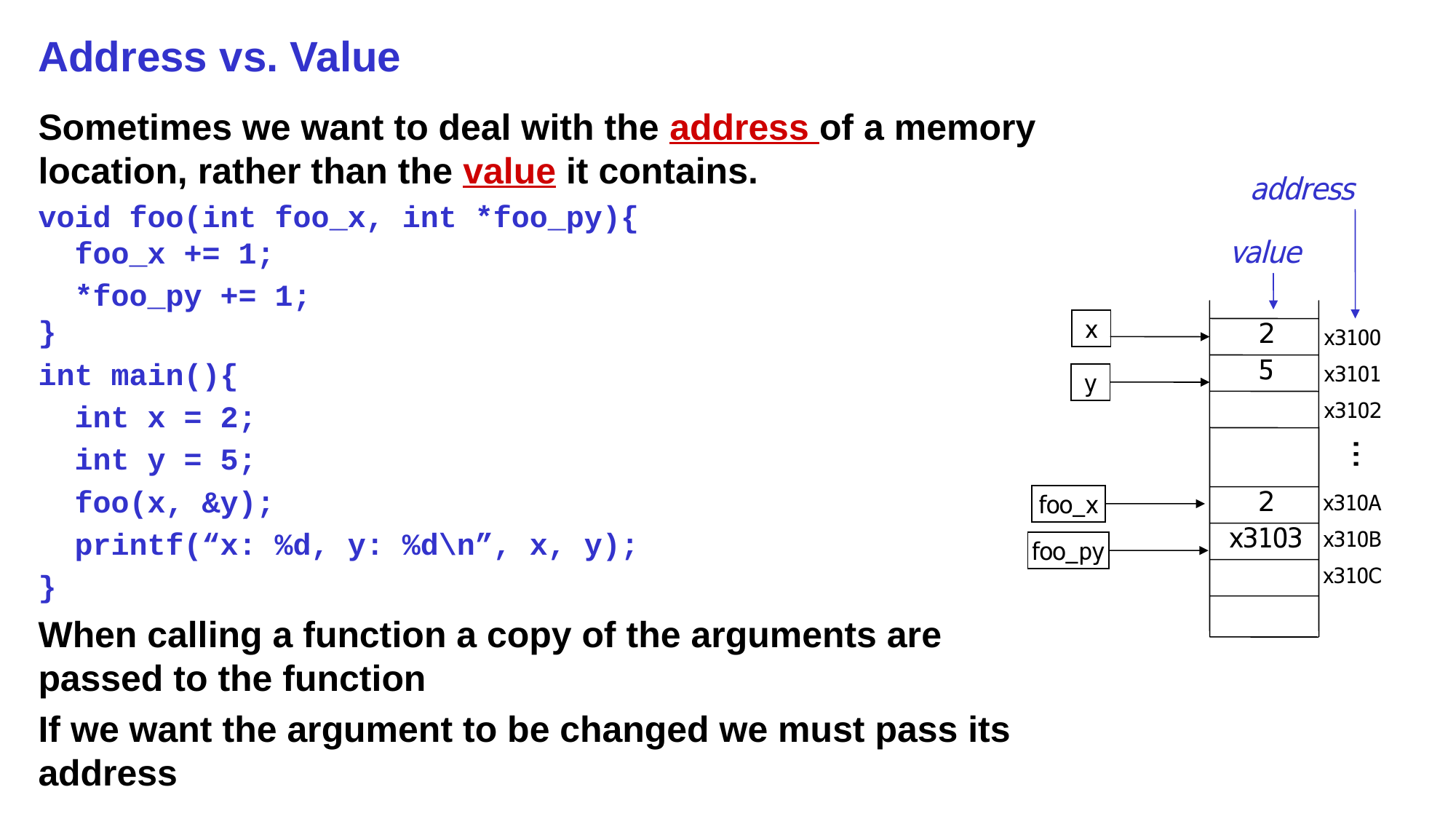

# Address vs. Value
Sometimes we want to deal with the address of a memory location, rather than the value it contains.
void foo(int foo_x, int *foo_py){
  foo_x += 1;
  *foo_py += 1;
}
int main(){
  int x = 2;
  int y = 5;
  foo(x, &y);
  printf(“x: %d, y: %d\n”, x, y);
}
When calling a function a copy of the arguments are passed to the function
If we want the argument to be changed we must pass its address

address

value

x
2

x3100

5

x3101
y

x3102
…

2
x310A
foo_x

x3103
x310B

foo_py

x310C